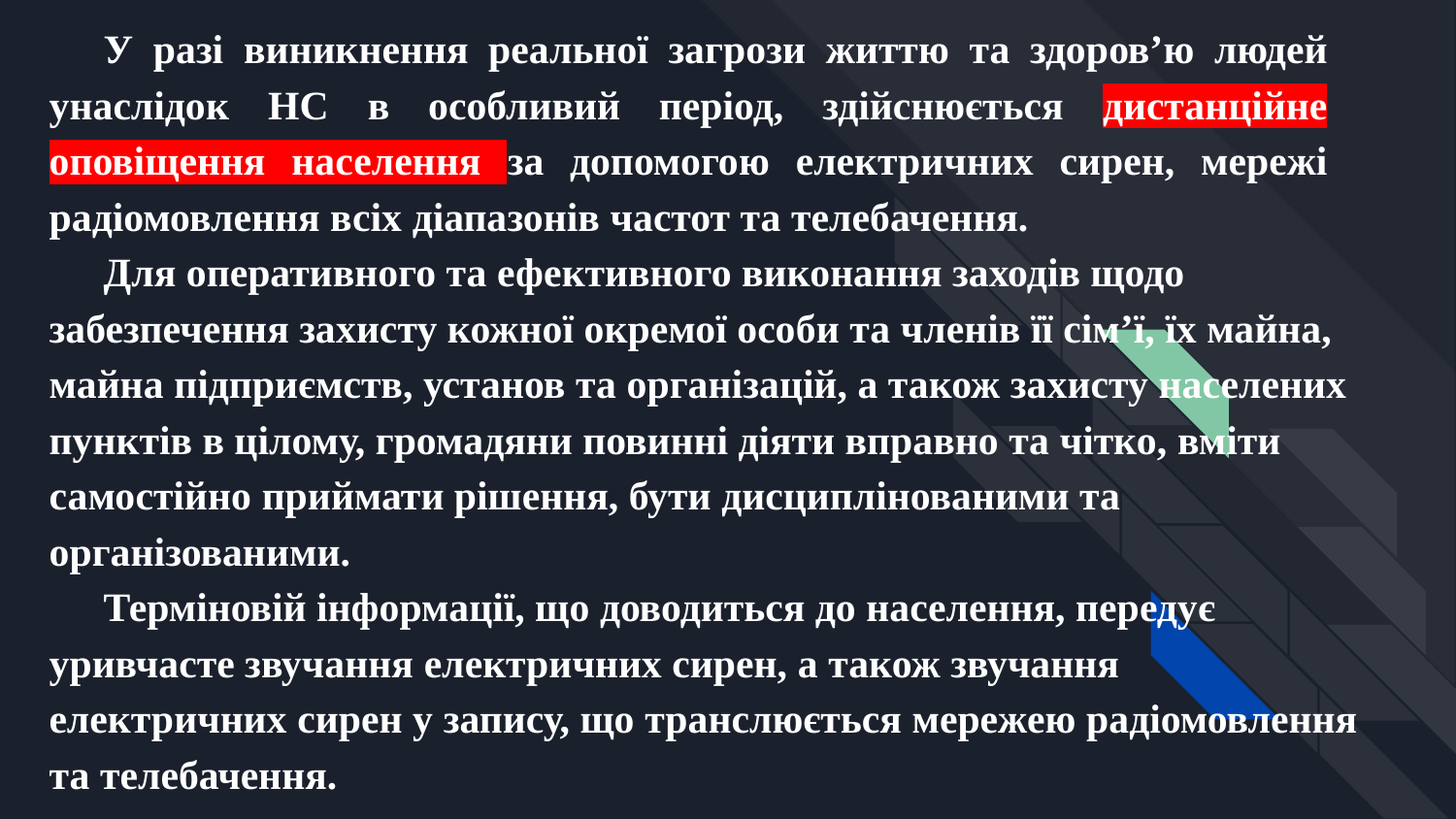

У разі виникнення реальної загрози життю та здоров’ю людей унаслідок НС в особливий період, здійснюється дистанційне оповіщення населення за допомогою електричних сирен, мережі радіомовлення всіх діапазонів частот та телебачення.
Для оперативного та ефективного виконання заходів щодо забезпечення захисту кожної окремої особи та членів її сім’ї, їх майна, майна підприємств, установ та організацій, а також захисту населених пунктів в цілому, громадяни повинні діяти вправно та чітко, вміти самостійно приймати рішення, бути дисциплінованими та організованими.
Терміновій інформації, що доводиться до населення, передує уривчасте звучання електричних сирен, а також звучання електричних сирен у запису, що транслюється мережею радіомовлення та телебачення.